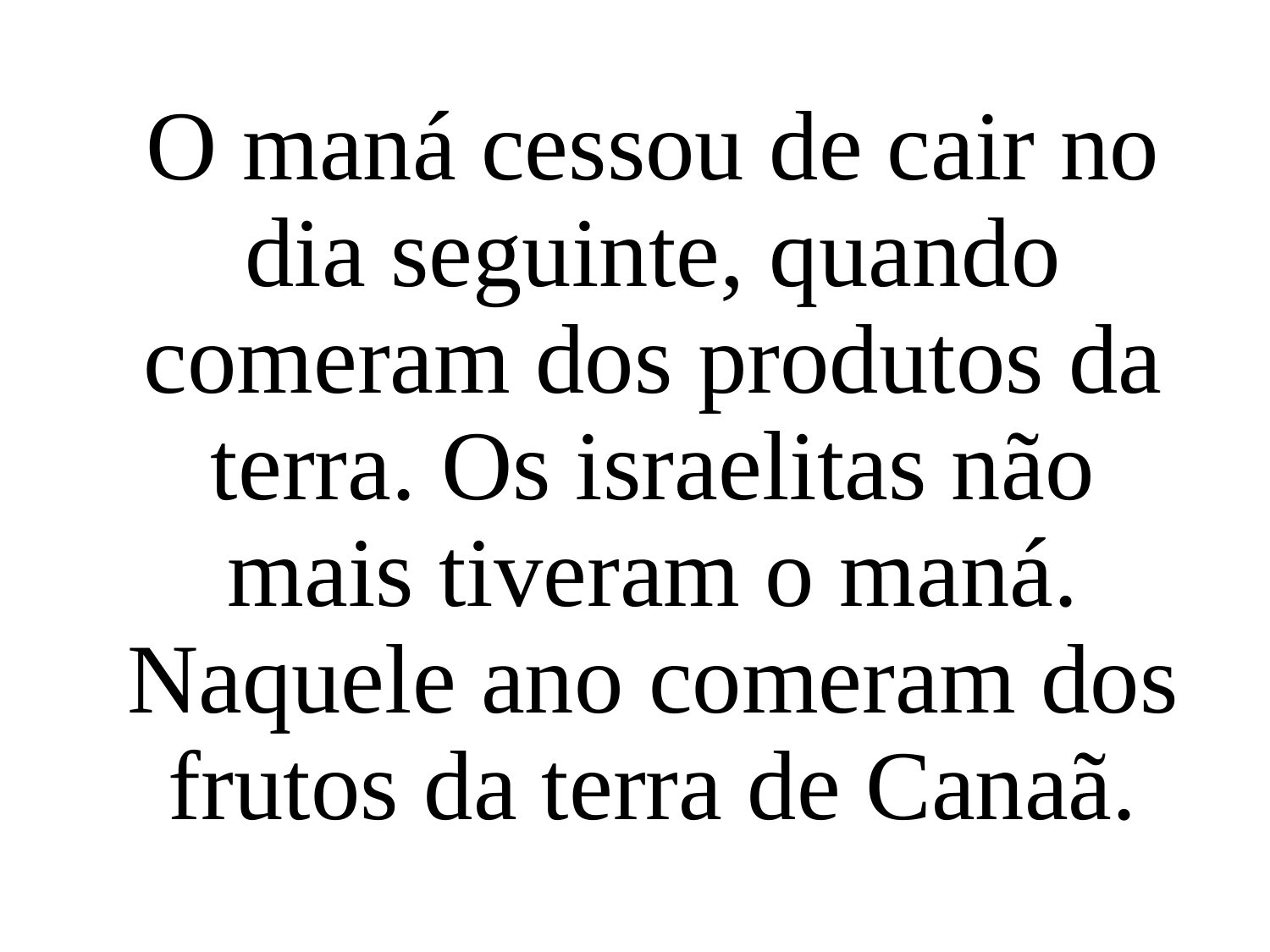

O maná cessou de cair no dia seguinte, quando comeram dos produtos da terra. Os israelitas não mais tiveram o maná.
Naquele ano comeram dos frutos da terra de Canaã.